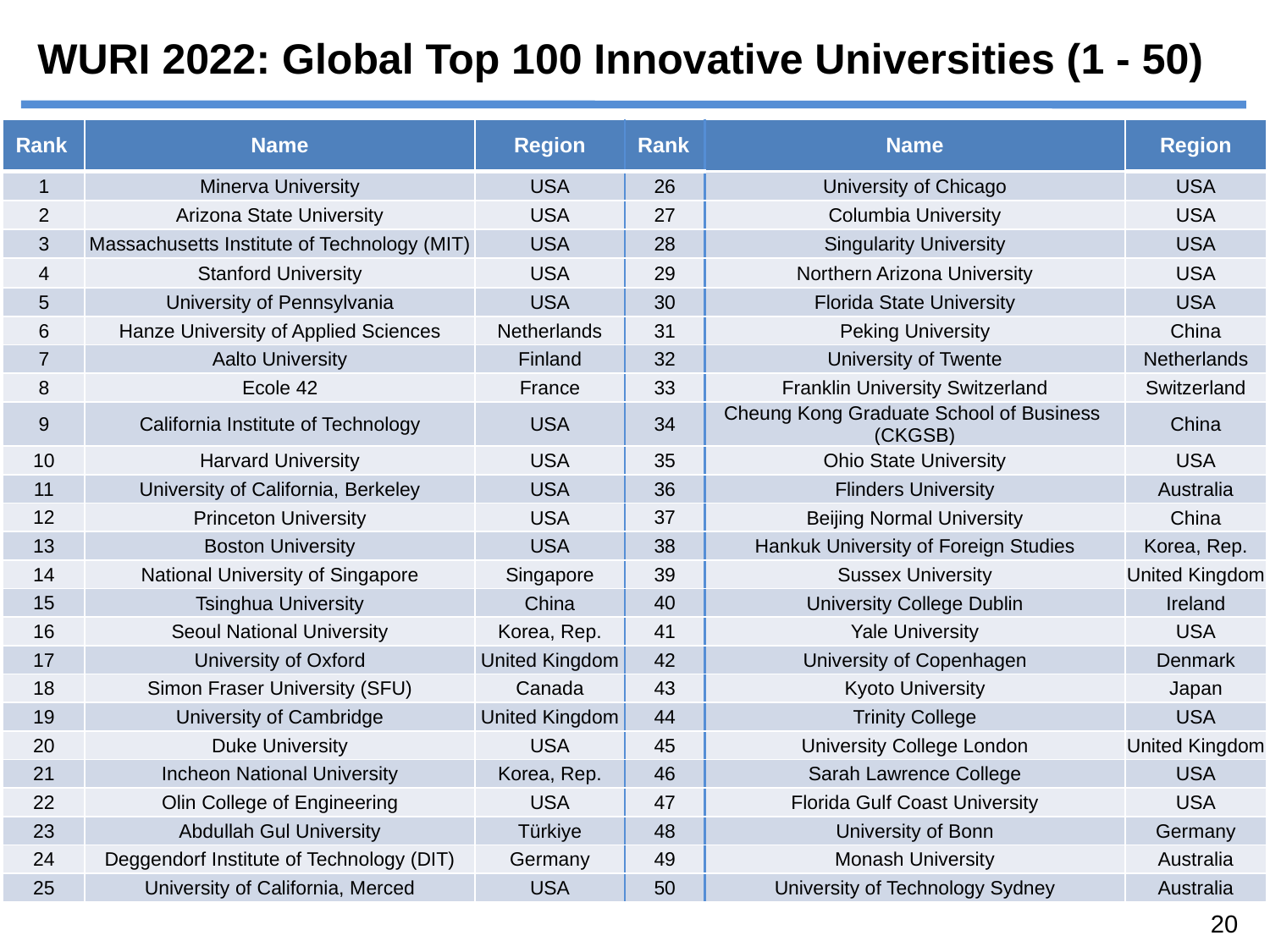

# WURI 2022: Global Top 100 Innovative Universities (1 - 50)
| Rank | Name | Region | Rank | Name | Region |
| --- | --- | --- | --- | --- | --- |
| 1 | Minerva University | USA | 26 | University of Chicago | USA |
| 2 | Arizona State University | USA | 27 | Columbia University | USA |
| 3 | Massachusetts Institute of Technology (MIT) | USA | 28 | Singularity University | USA |
| 4 | Stanford University | USA | 29 | Northern Arizona University | USA |
| 5 | University of Pennsylvania | USA | 30 | Florida State University | USA |
| 6 | Hanze University of Applied Sciences | Netherlands | 31 | Peking University | China |
| 7 | Aalto University | Finland | 32 | University of Twente | Netherlands |
| 8 | Ecole 42 | France | 33 | Franklin University Switzerland | Switzerland |
| 9 | California Institute of Technology | USA | 34 | Cheung Kong Graduate School of Business (CKGSB) | China |
| 10 | Harvard University | USA | 35 | Ohio State University | USA |
| 11 | University of California, Berkeley | USA | 36 | Flinders University | Australia |
| 12 | Princeton University | USA | 37 | Beijing Normal University | China |
| 13 | Boston University | USA | 38 | Hankuk University of Foreign Studies | Korea, Rep. |
| 14 | National University of Singapore | Singapore | 39 | Sussex University | United Kingdom |
| 15 | Tsinghua University | China | 40 | University College Dublin | Ireland |
| 16 | Seoul National University | Korea, Rep. | 41 | Yale University | USA |
| 17 | University of Oxford | United Kingdom | 42 | University of Copenhagen | Denmark |
| 18 | Simon Fraser University (SFU) | Canada | 43 | Kyoto University | Japan |
| 19 | University of Cambridge | United Kingdom | 44 | Trinity College | USA |
| 20 | Duke University | USA | 45 | University College London | United Kingdom |
| 21 | Incheon National University | Korea, Rep. | 46 | Sarah Lawrence College | USA |
| 22 | Olin College of Engineering | USA | 47 | Florida Gulf Coast University | USA |
| 23 | Abdullah Gul University | Türkiye | 48 | University of Bonn | Germany |
| 24 | Deggendorf Institute of Technology (DIT) | Germany | 49 | Monash University | Australia |
| 25 | University of California, Merced | USA | 50 | University of Technology Sydney | Australia |
20